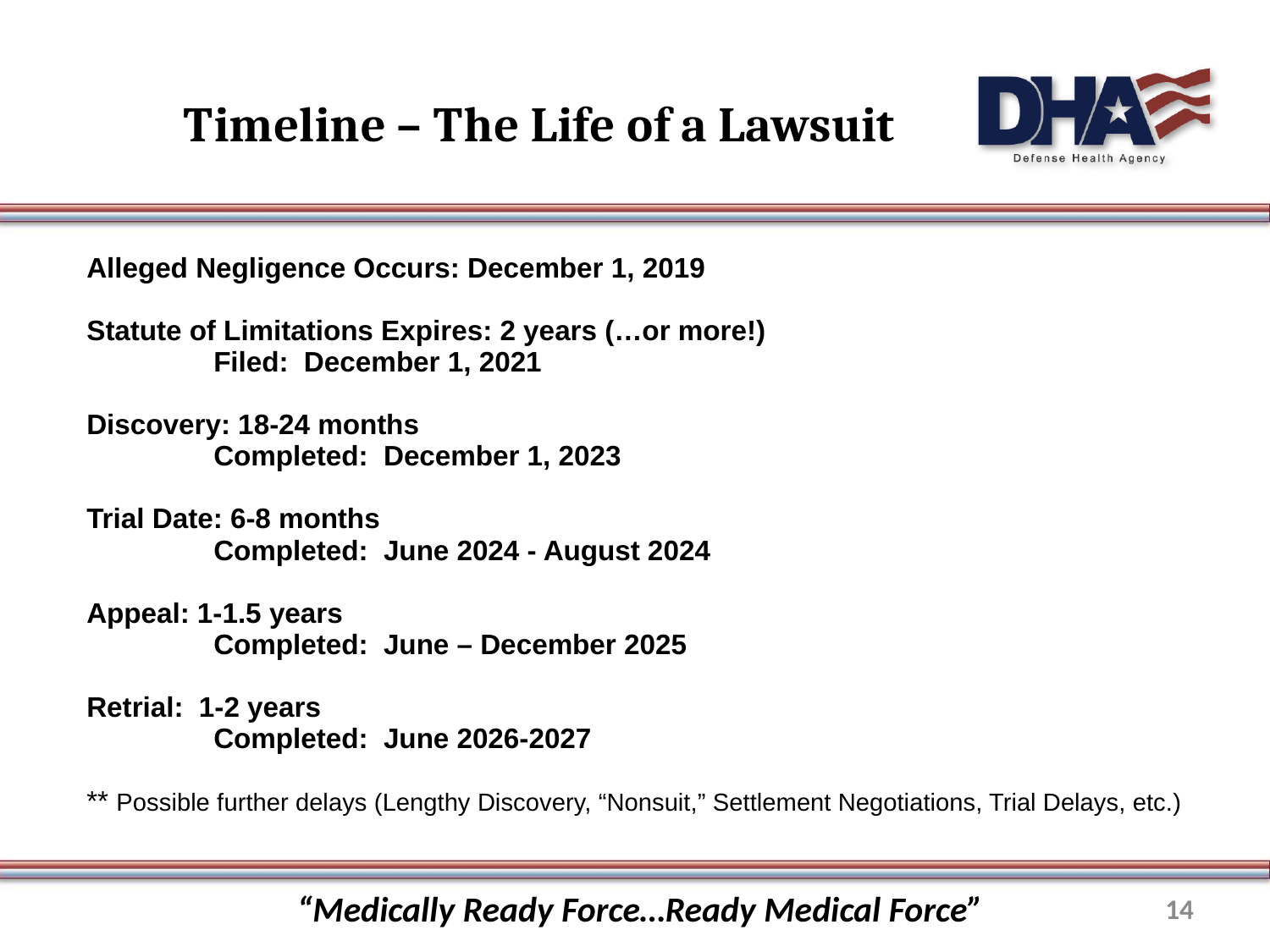

# Timeline – The Life of a Lawsuit
Alleged Negligence Occurs: December 1, 2019

Statute of Limitations Expires: 2 years (…or more!)
	Filed:  December 1, 2021

Discovery: 18-24 months
	Completed:  December 1, 2023

Trial Date: 6-8 months
	Completed:  June 2024 - August 2024

Appeal: 1-1.5 years
	Completed:  June – December 2025

Retrial:  1-2 years
	Completed:  June 2026-2027

** Possible further delays (Lengthy Discovery, “Nonsuit,” Settlement Negotiations, Trial Delays, etc.)

“Medically Ready Force…Ready Medical Force”
14